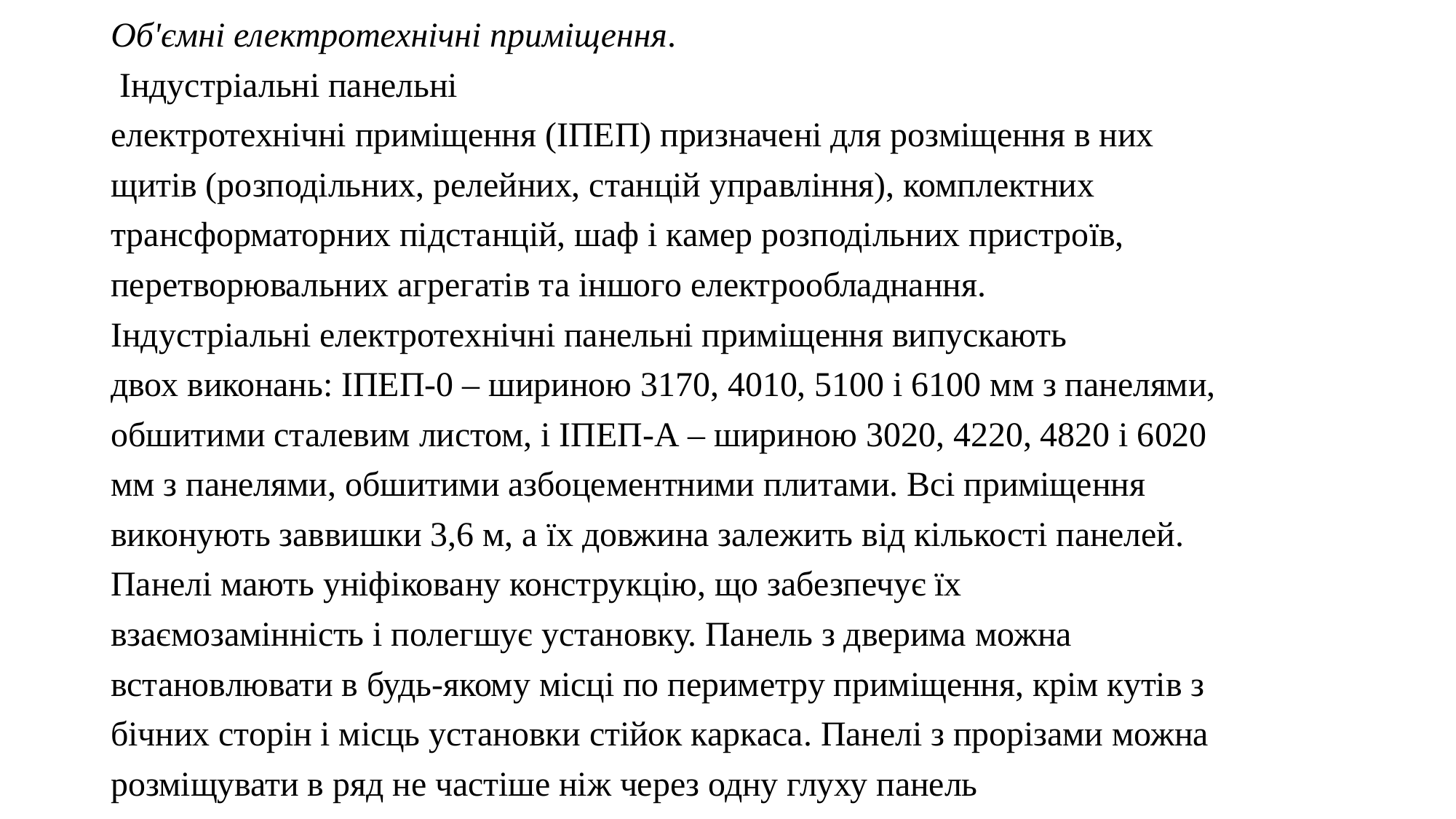

Об'ємні електротехнічні приміщення.
 Індустріальні панельні
електротехнічні приміщення (ІПЕП) призначені для розміщення в них
щитів (розподільних, релейних, станцій управління), комплектних
трансформаторних підстанцій, шаф і камер розподільних пристроїв,
перетворювальних агрегатів та іншого електрообладнання.
Індустріальні електротехнічні панельні приміщення випускають
двох виконань: ІПЕП-0 – шириною 3170, 4010, 5100 і 6100 мм з панелями,
обшитими сталевим листом, і ІПЕП-А – шириною 3020, 4220, 4820 і 6020
мм з панелями, обшитими азбоцементними плитами. Всі приміщення
виконують заввишки 3,6 м, а їх довжина залежить від кількості панелей.
Панелі мають уніфіковану конструкцію, що забезпечує їх
взаємозамінність і полегшує установку. Панель з дверима можна
встановлювати в будь-якому місці по периметру приміщення, крім кутів з
бічних сторін і місць установки стійок каркаса. Панелі з прорізами можна
розміщувати в ряд не частіше ніж через одну глуху панель